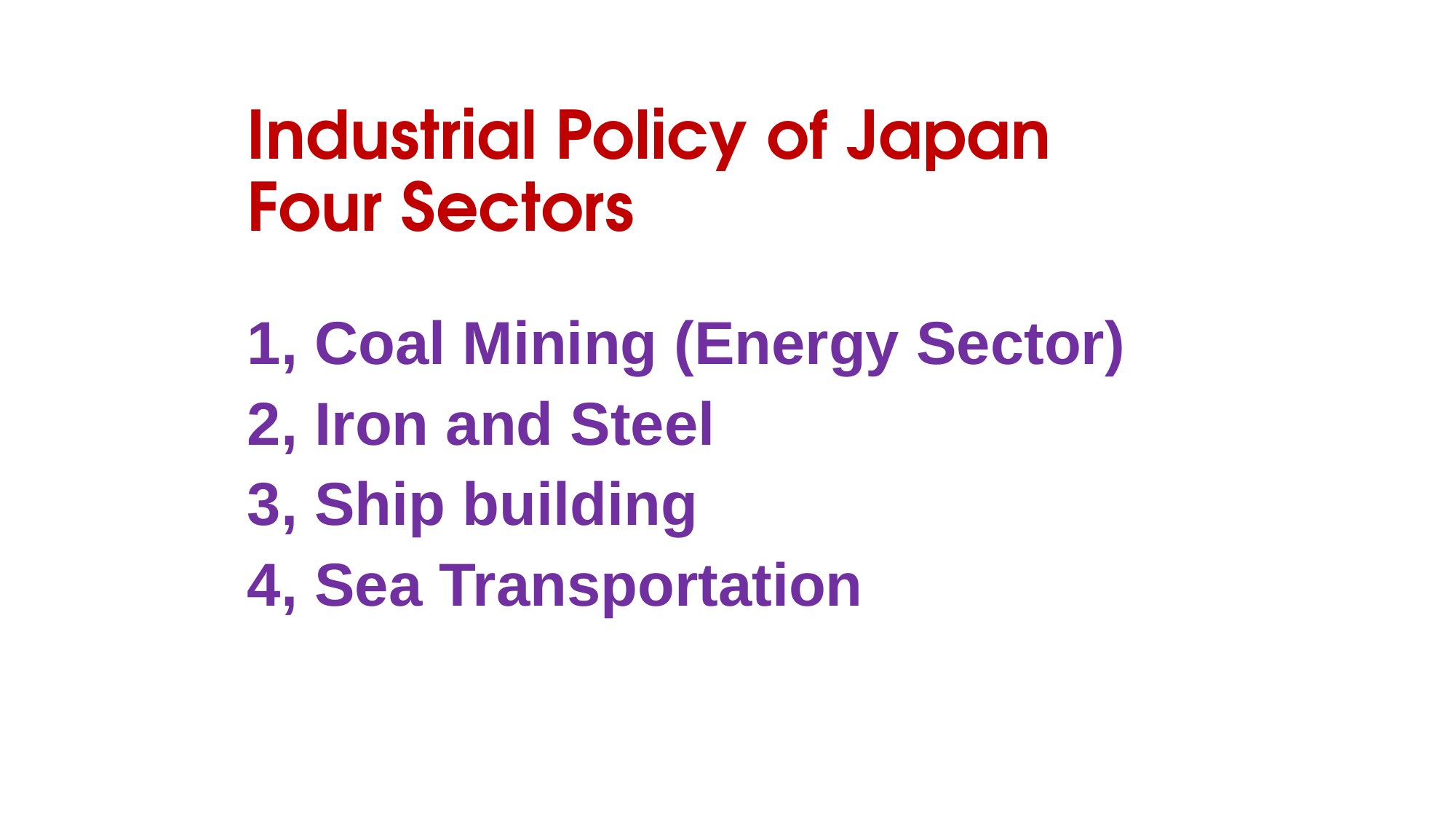

# Industrial Policy of Japan Four Sectors
1, Coal Mining (Energy Sector)
2, Iron and Steel
3, Ship building
4, Sea Transportation